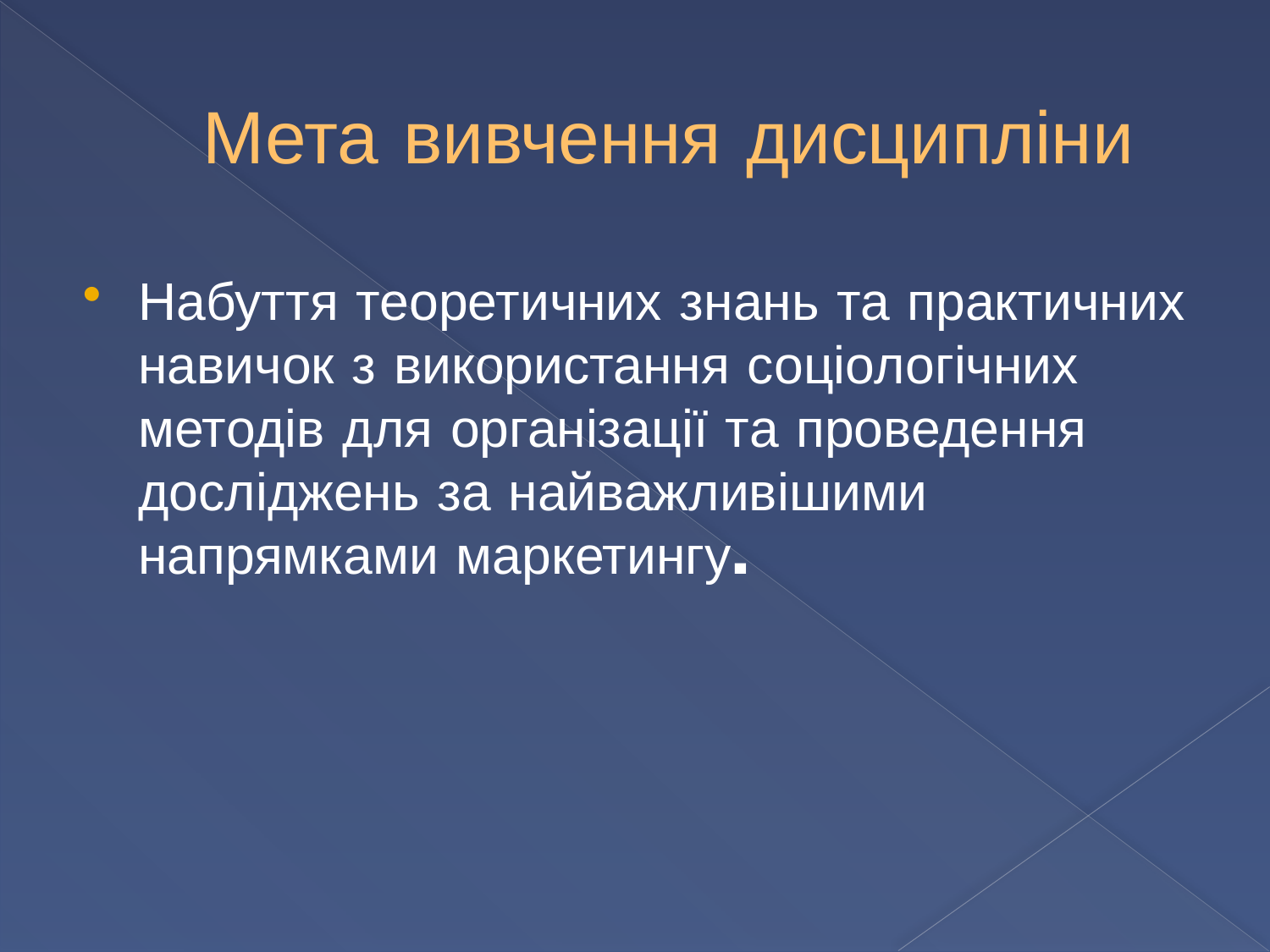

# Мета вивчення дисципліни
Набуття теоретичних знань та практичних навичок з використання соціологічних методів для організації та проведення досліджень за найважливішими напрямками маркетингу.